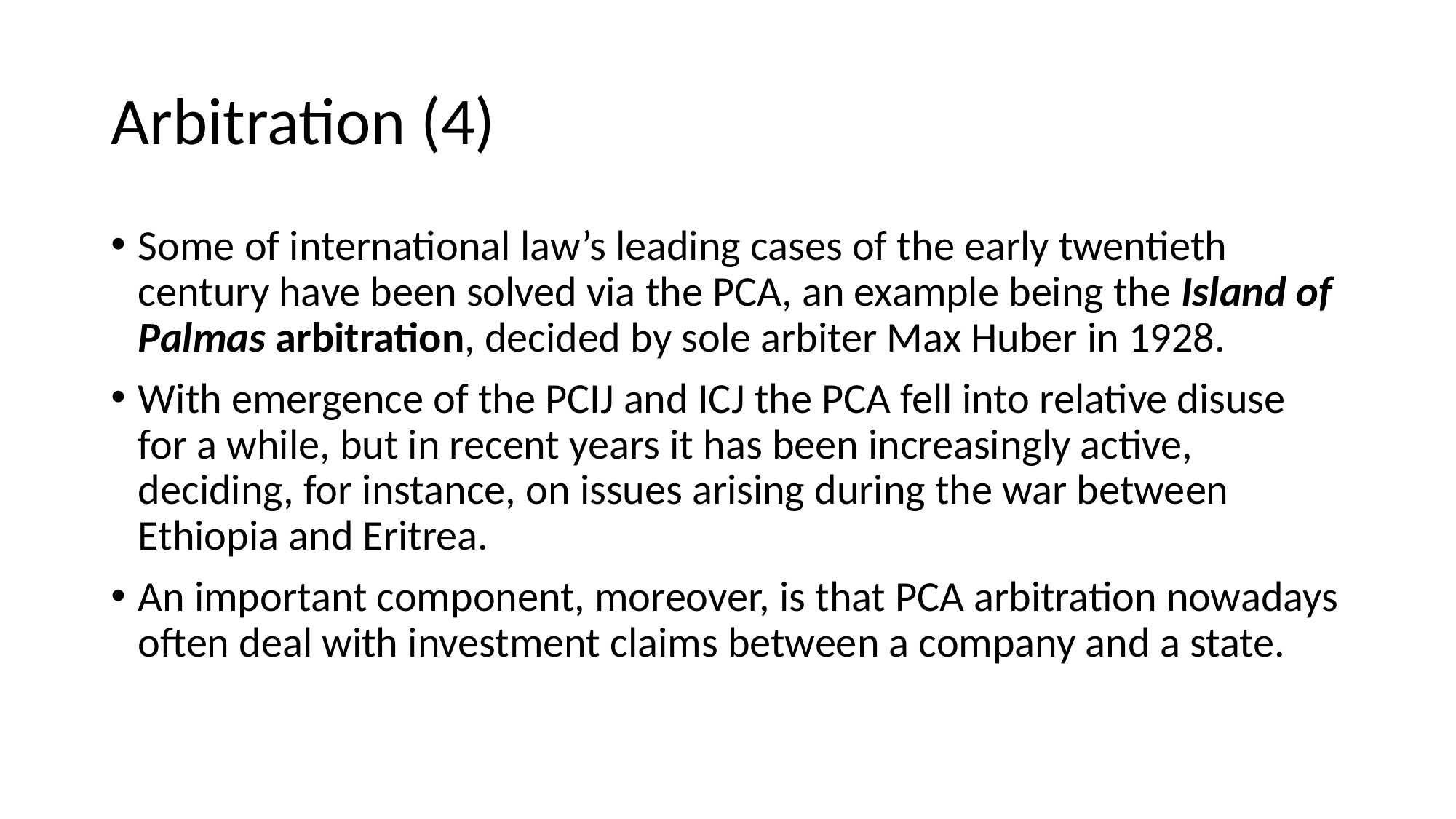

# Arbitration (4)
Some of international law’s leading cases of the early twentieth century have been solved via the PCA, an example being the Island of Palmas arbitration, decided by sole arbiter Max Huber in 1928.
With emergence of the PCIJ and ICJ the PCA fell into relative disuse for a while, but in recent years it has been increasingly active, deciding, for instance, on issues arising during the war between Ethiopia and Eritrea.
An important component, moreover, is that PCA arbitration nowadays often deal with investment claims between a company and a state.